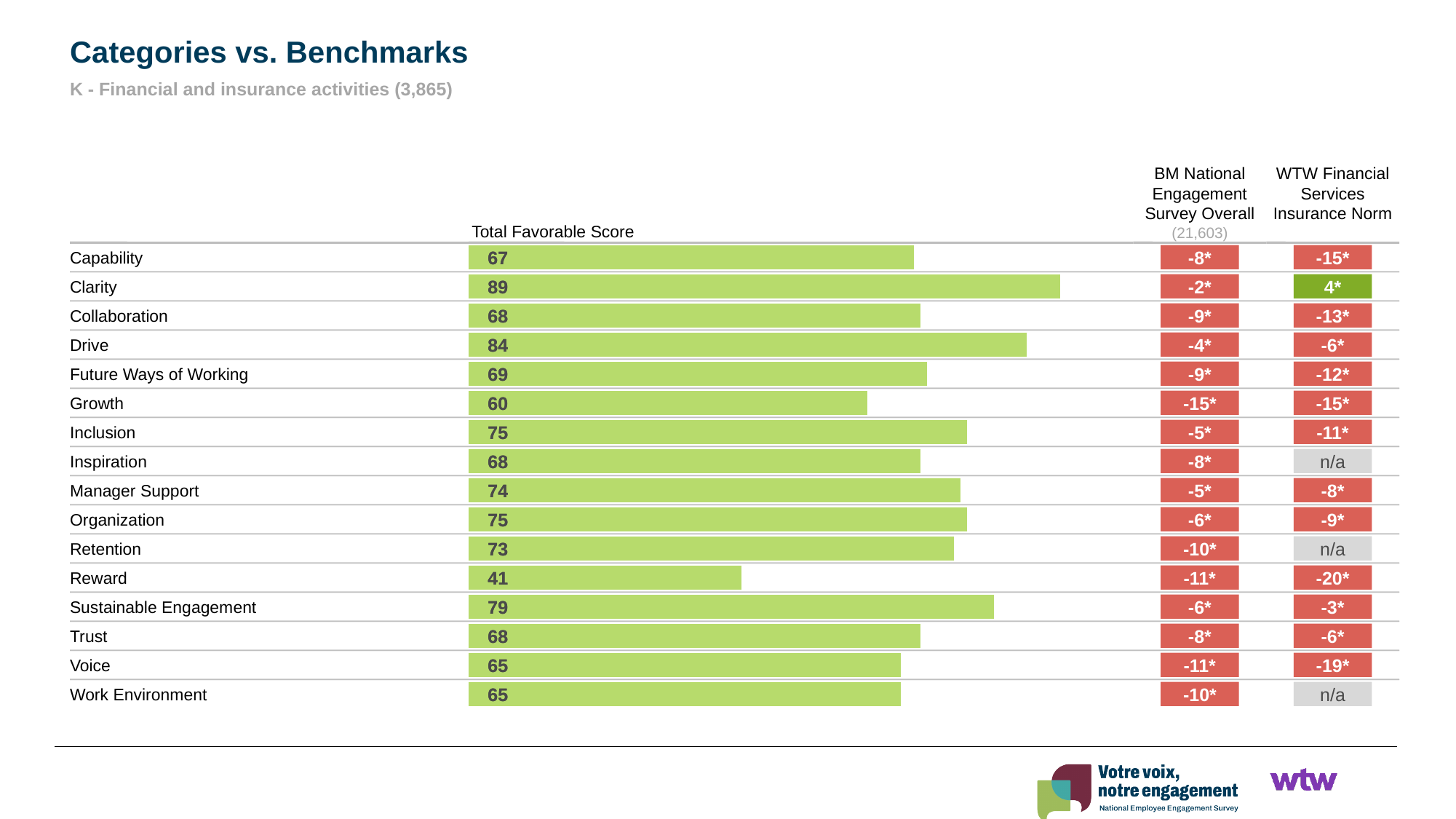

Categories vs. Benchmarks
K - Financial and insurance activities (3,865)
Total Favorable Score
BM National Engagement Survey Overall
(21,603)
WTW Financial Services Insurance Norm

Capability

### Chart

| Category | Score |
|---|---|
67
67
-8*
-15*

Clarity

### Chart

| Category | Score |
|---|---|
89
89
-2*
4*

Collaboration

### Chart

| Category | Score |
|---|---|
68
68
-9*
-13*

Drive

### Chart

| Category | Score |
|---|---|
84
84
-4*
-6*

Future Ways of Working

### Chart

| Category | Score |
|---|---|
69
69
-9*
-12*

Growth

### Chart

| Category | Score |
|---|---|
60
60
-15*
-15*

Inclusion

### Chart

| Category | Score |
|---|---|
75
75
-5*
-11*

Inspiration

### Chart

| Category | Score |
|---|---|
68
68
-8*
n/a

Manager Support

### Chart

| Category | Score |
|---|---|
74
74
-5*
-8*

Organization

### Chart

| Category | Score |
|---|---|
75
75
-6*
-9*

Retention

### Chart

| Category | Score |
|---|---|
73
73
-10*
n/a

Reward

### Chart

| Category | Score |
|---|---|
41
41
-11*
-20*

Sustainable Engagement

### Chart

| Category | Score |
|---|---|
79
79
-6*
-3*

Trust

### Chart

| Category | Score |
|---|---|
68
68
-8*
-6*

Voice

### Chart

| Category | Score |
|---|---|
65
65
-11*
-19*

Work Environment

### Chart

| Category | Score |
|---|---|
65
65
-10*
n/a